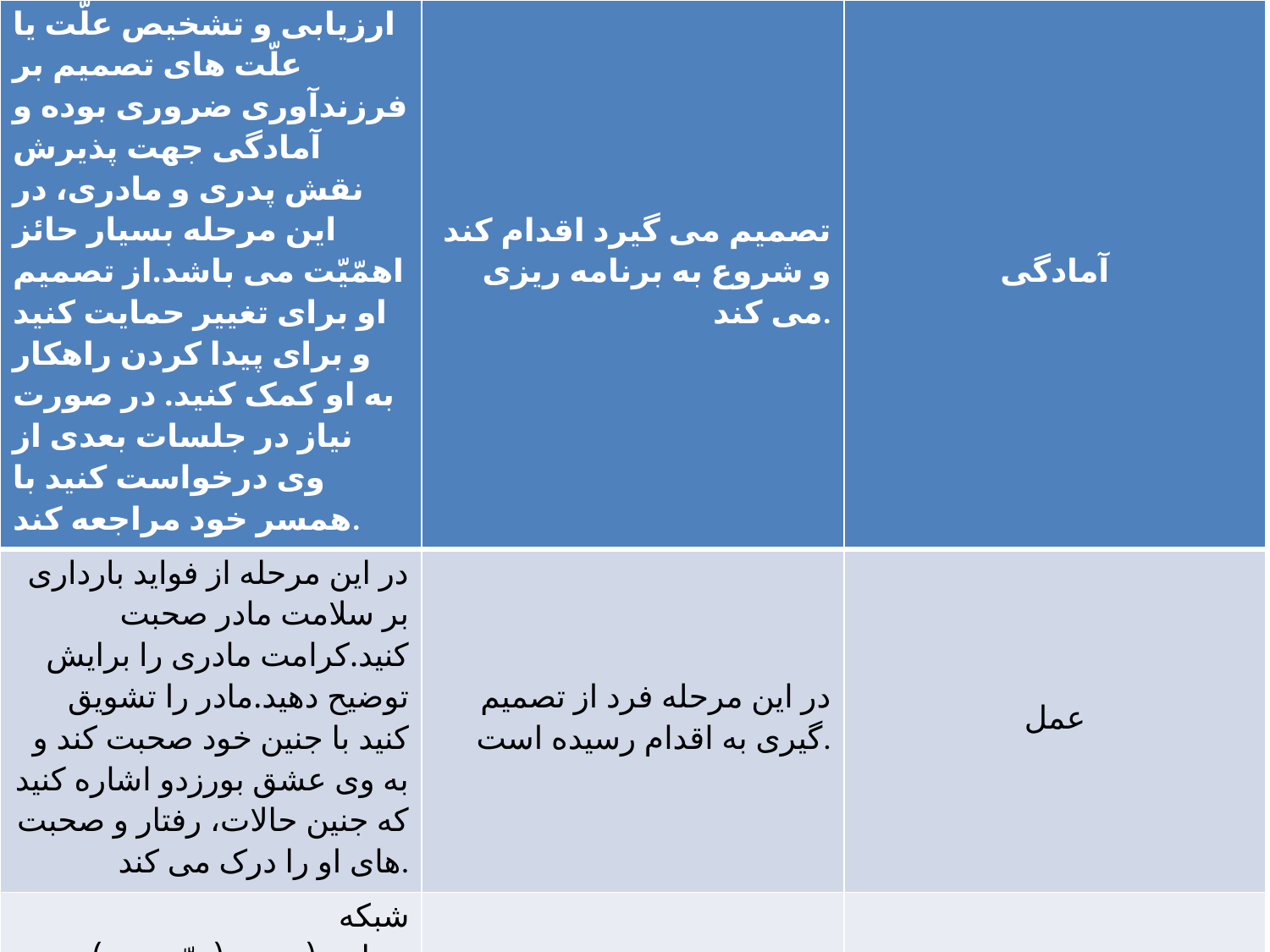

| ارزیابی و تشخیص علّت یا علّت های تصمیم بر فرزندآوری ضروری بوده و آمادگی جهت پذیرش نقش پدری و مادری، در این مرحله بسیار حائز اهمّیّت می باشد.از تصمیم او برای تغییر حمایت کنید و برای پیدا کردن راهکار به او کمک کنید. در صورت نیاز در جلسات بعدی از وی درخواست کنید با همسر خود مراجعه کند. | تصمیم می گیرد اقدام کند و شروع به برنامه ریزی می کند. | آمادگی |
| --- | --- | --- |
| در این مرحله از فواید بارداری بر سلامت مادر صحبت کنید.کرامت مادری را برایش توضیح دهید.مادر را تشویق کنید با جنین خود صحبت کند و به وی عشق بورزدو اشاره کنید که جنین حالات، رفتار و صحبت های او را درک می کند. | در این مرحله فرد از تصمیم گیری به اقدام رسیده است. | عمل |
| شبکه حمایتی(همسر(مهّمترین)، خانواده ها، همتایان، نهادهای مردمی) را تقویّت کنید. در صورت نیاز در جلسات بعدی از وی درخواست کنید با همسر خود مراجعه کندو امکان باروری های بعدی را برای وی مهیّا کنید. | مهارت های کسب کرده و الگوهای رفتاری را تقویّت می کند. | نگهداری |